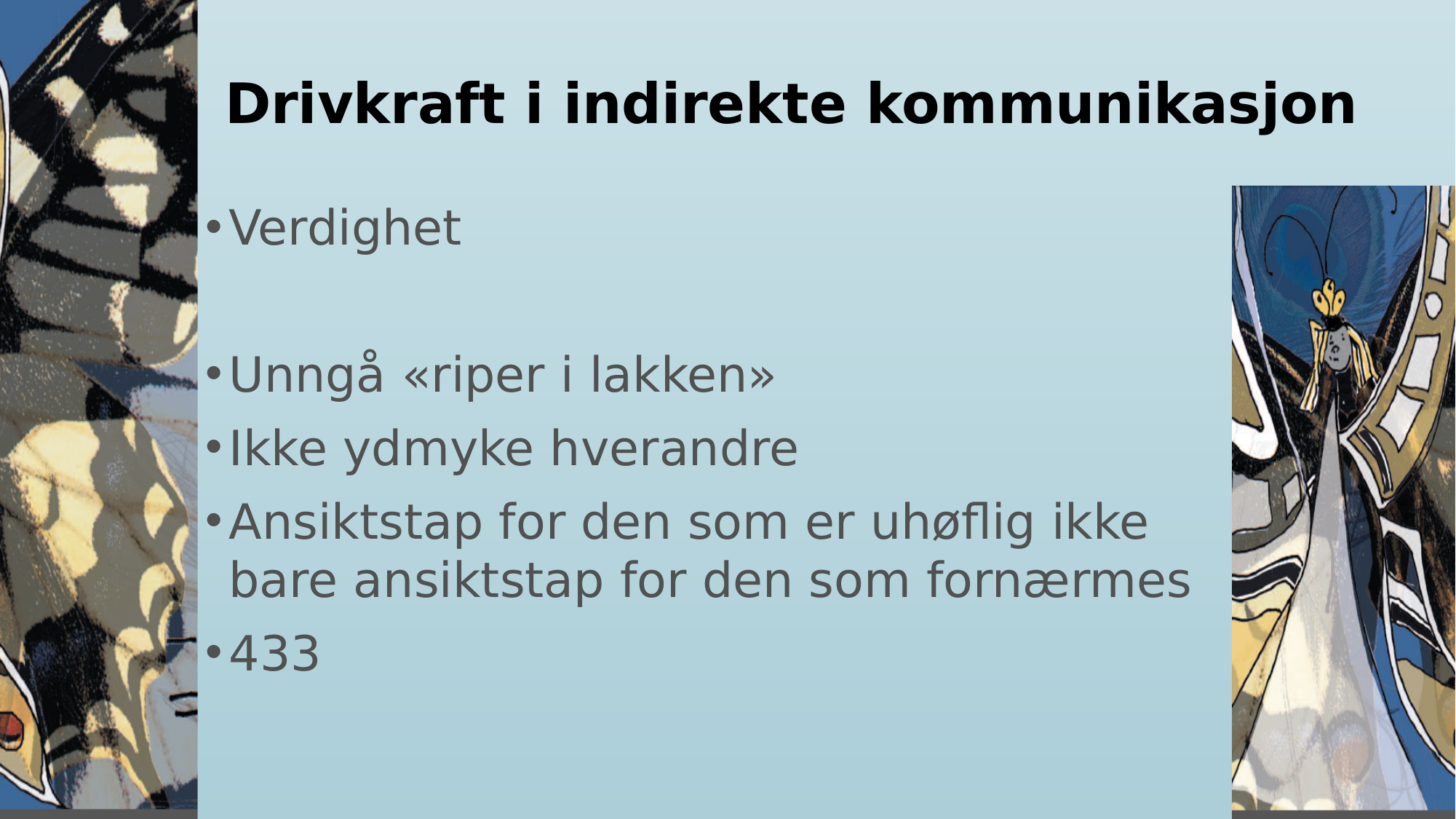

# Drivkraft i indirekte kommunikasjon
Verdighet

Unngå «riper i lakken»
Ikke ydmyke hverandre
Ansiktstap for den som er uhøflig ikke bare ansiktstap for den som fornærmes
433